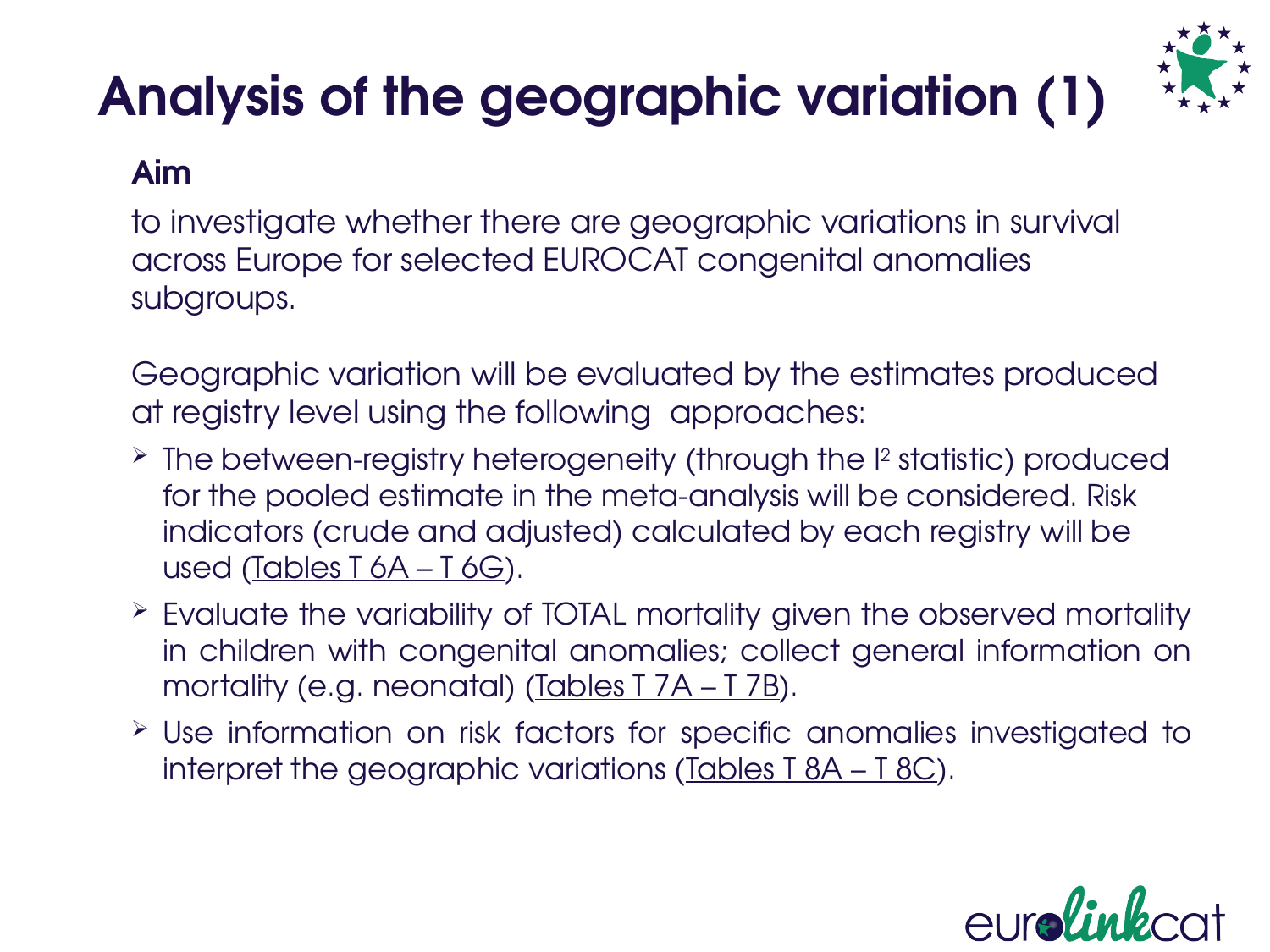

Analysis of the geographic variation (1)
Aim
to investigate whether there are geographic variations in survival across Europe for selected EUROCAT congenital anomalies subgroups.

Geographic variation will be evaluated by the estimates produced at registry level using the following  approaches:
The between-registry heterogeneity (through the I2 statistic) produced for the pooled estimate in the meta-analysis will be considered. Risk indicators (crude and adjusted) calculated by each registry will be used (Tables T 6A – T 6G).
Evaluate the variability of TOTAL mortality given the observed mortality in children with congenital anomalies; collect general information on mortality (e.g. neonatal) (Tables T 7A – T 7B).
Use information on risk factors for specific anomalies investigated to interpret the geographic variations (Tables T 8A – T 8C).